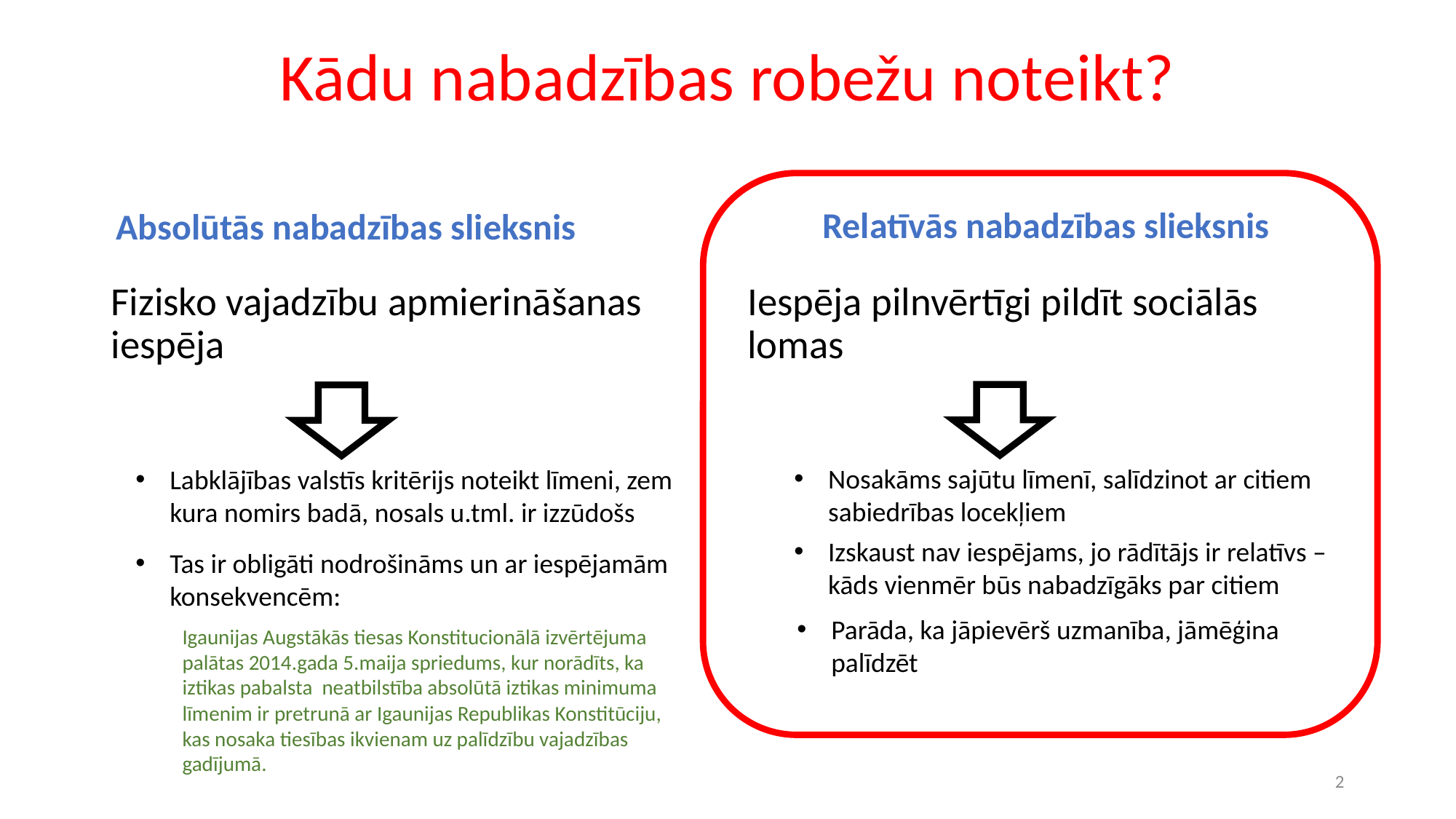

# Kādu nabadzības robežu noteikt?
Relatīvās nabadzības slieksnis
Absolūtās nabadzības slieksnis

Fizisko vajadzību apmierināšanas iespēja
Iespēja pilnvērtīgi pildīt sociālās lomas

Nosakāms sajūtu līmenī, salīdzinot ar citiem sabiedrības locekļiem

Labklājības valstīs kritērijs noteikt līmeni, zem kura nomirs badā, nosals u.tml. ir izzūdošs
Izskaust nav iespējams, jo rādītājs ir relatīvs – kāds vienmēr būs nabadzīgāks par citiem
Tas ir obligāti nodrošināms un ar iespējamām konsekvencēm:
Igaunijas Augstākās tiesas Konstitucionālā izvērtējuma palātas 2014.gada 5.maija spriedums, kur norādīts, ka iztikas pabalsta  neatbilstība absolūtā iztikas minimuma  līmenim ir pretrunā ar Igaunijas Republikas Konstitūciju, kas nosaka tiesības ikvienam uz palīdzību vajadzības gadījumā.
Parāda, ka jāpievērš uzmanība, jāmēģina palīdzēt
2